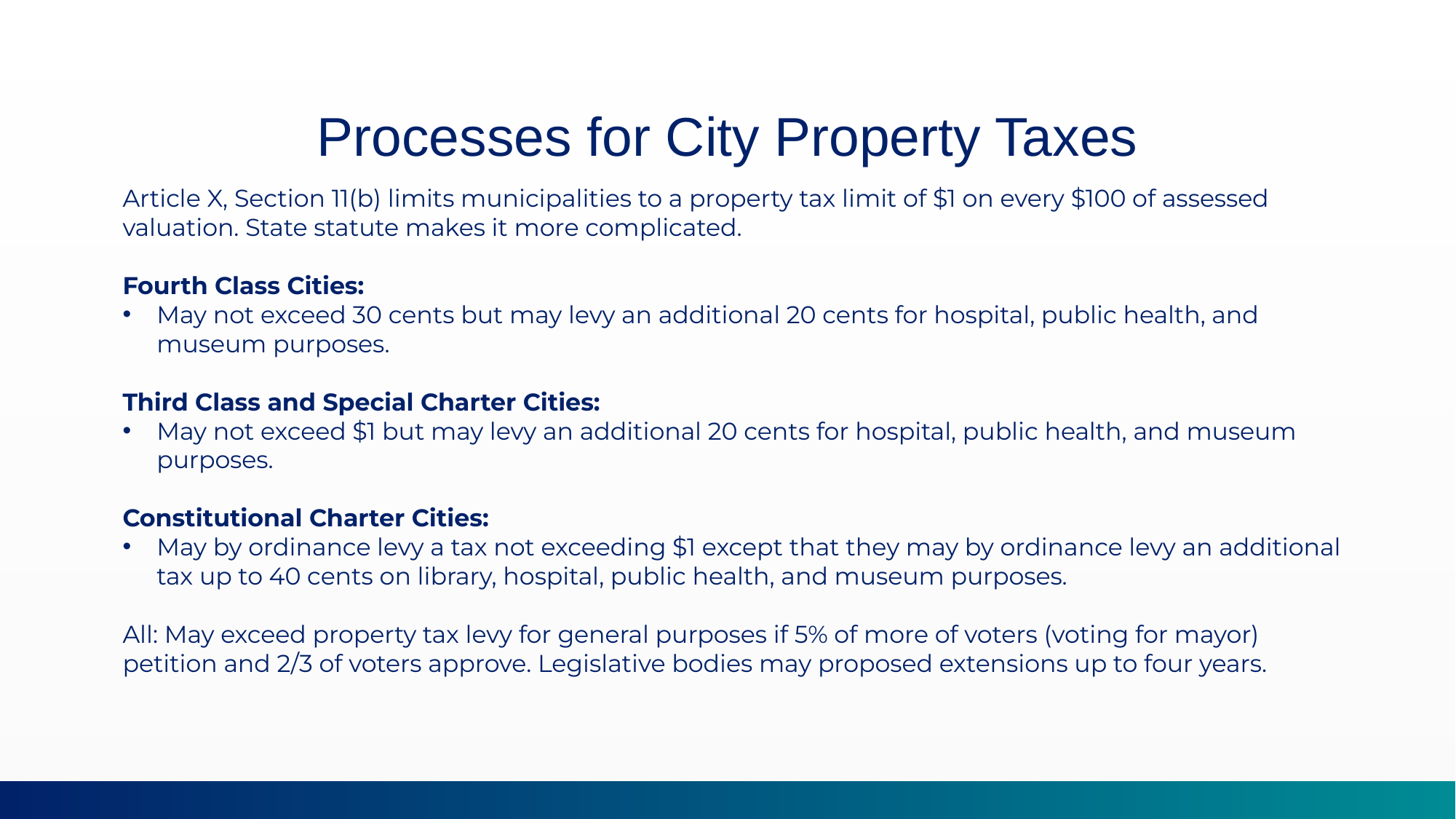

Processes for City Property Taxes
Article X, Section 11(b) limits municipalities to a property tax limit of $1 on every $100 of assessed valuation. State statute makes it more complicated.

Fourth Class Cities:
May not exceed 30 cents but may levy an additional 20 cents for hospital, public health, and museum purposes.

Third Class and Special Charter Cities:
May not exceed $1 but may levy an additional 20 cents for hospital, public health, and museum purposes.

Constitutional Charter Cities:
May by ordinance levy a tax not exceeding $1 except that they may by ordinance levy an additional tax up to 40 cents on library, hospital, public health, and museum purposes.

All: May exceed property tax levy for general purposes if 5% of more of voters (voting for mayor) petition and 2/3 of voters approve. Legislative bodies may proposed extensions up to four years.